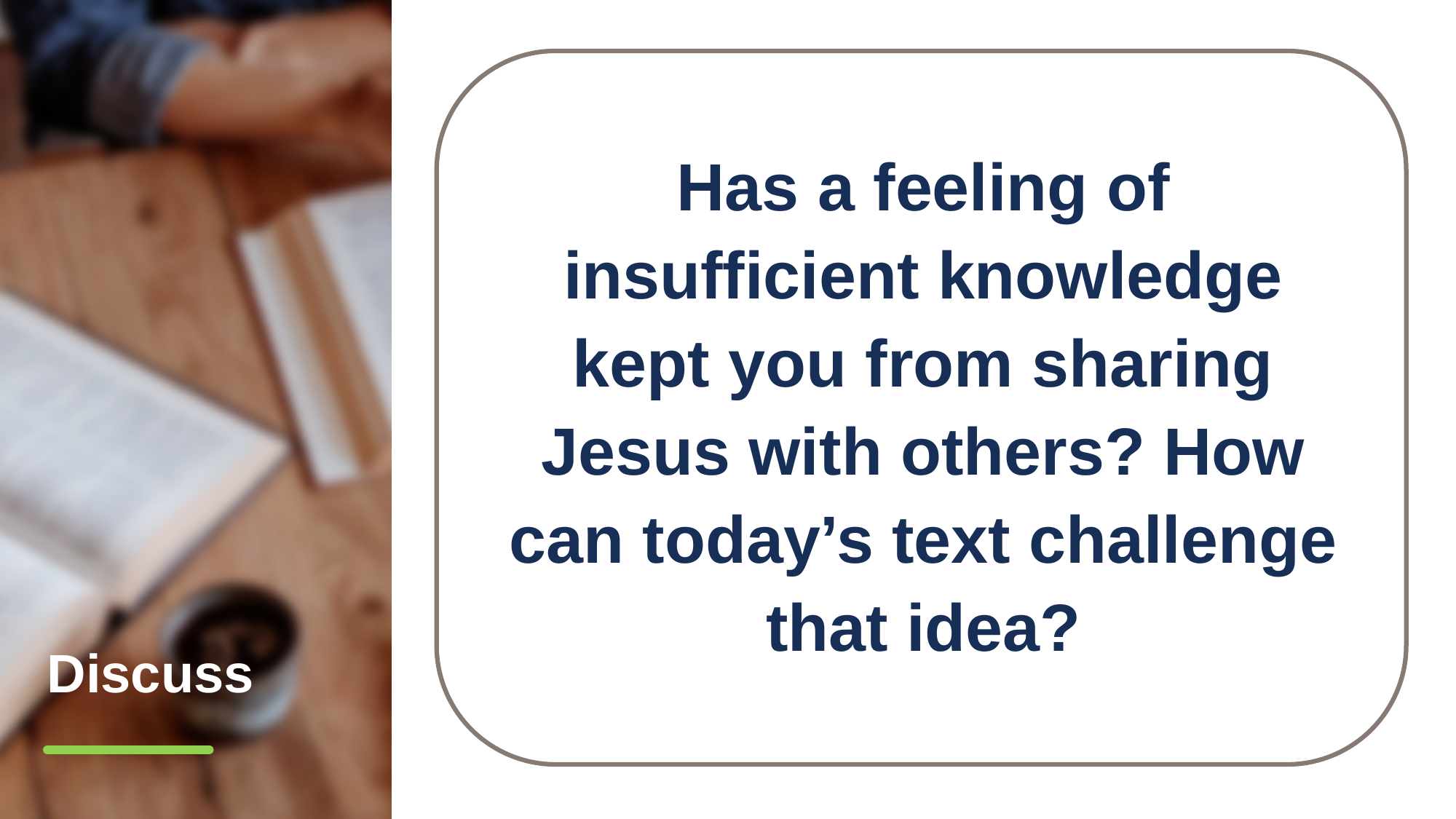

Has a feeling of insufficient knowledge kept you from sharing Jesus with others? How can today’s text challenge that idea?
# Discuss